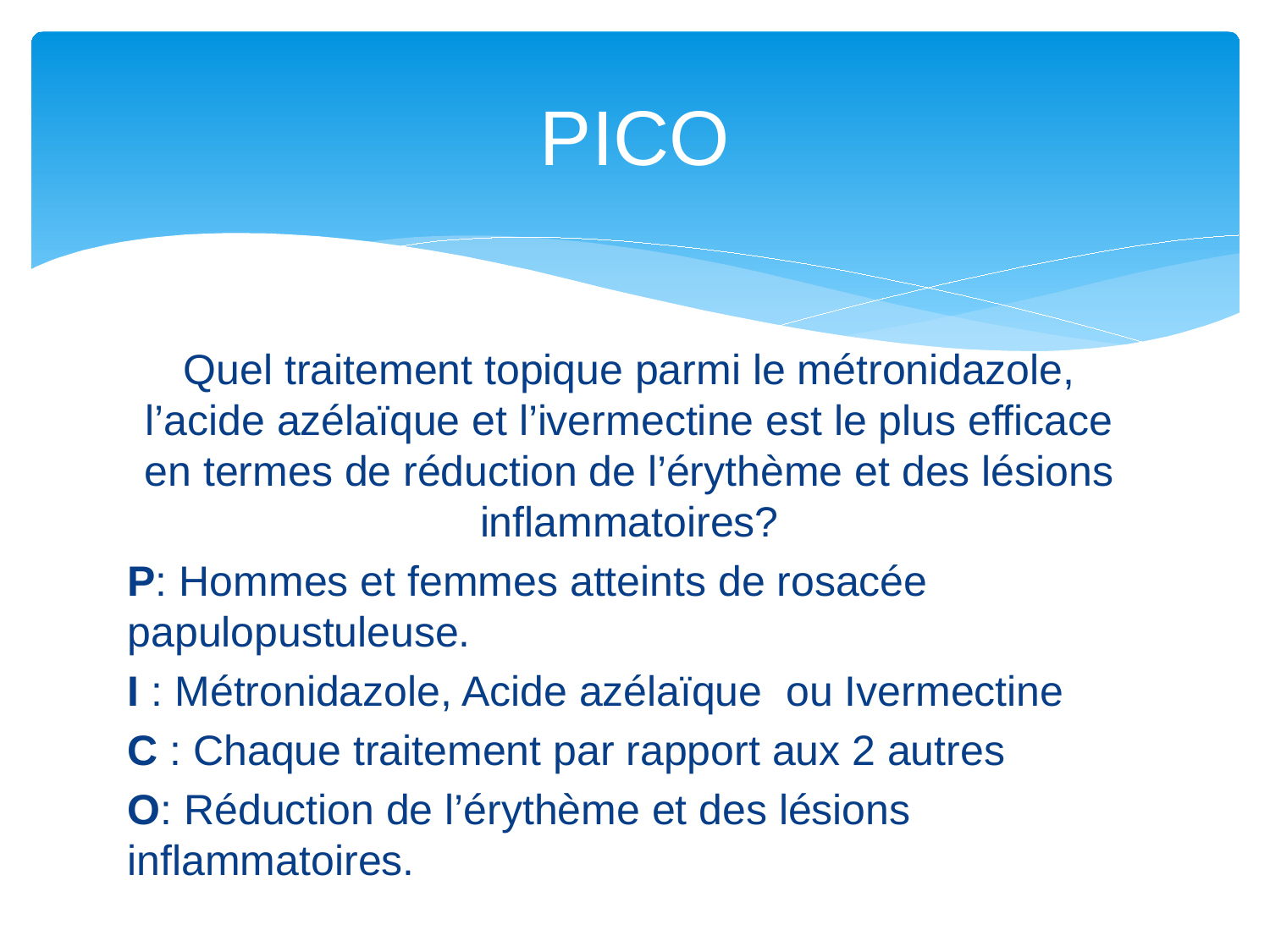

# PICO
Quel traitement topique parmi le métronidazole, l’acide azélaïque et l’ivermectine est le plus efficace en termes de réduction de l’érythème et des lésions inflammatoires?
P: Hommes et femmes atteints de rosacée papulopustuleuse.
I : Métronidazole, Acide azélaïque  ou Ivermectine
C : Chaque traitement par rapport aux 2 autres
O: Réduction de l’érythème et des lésions inflammatoires.